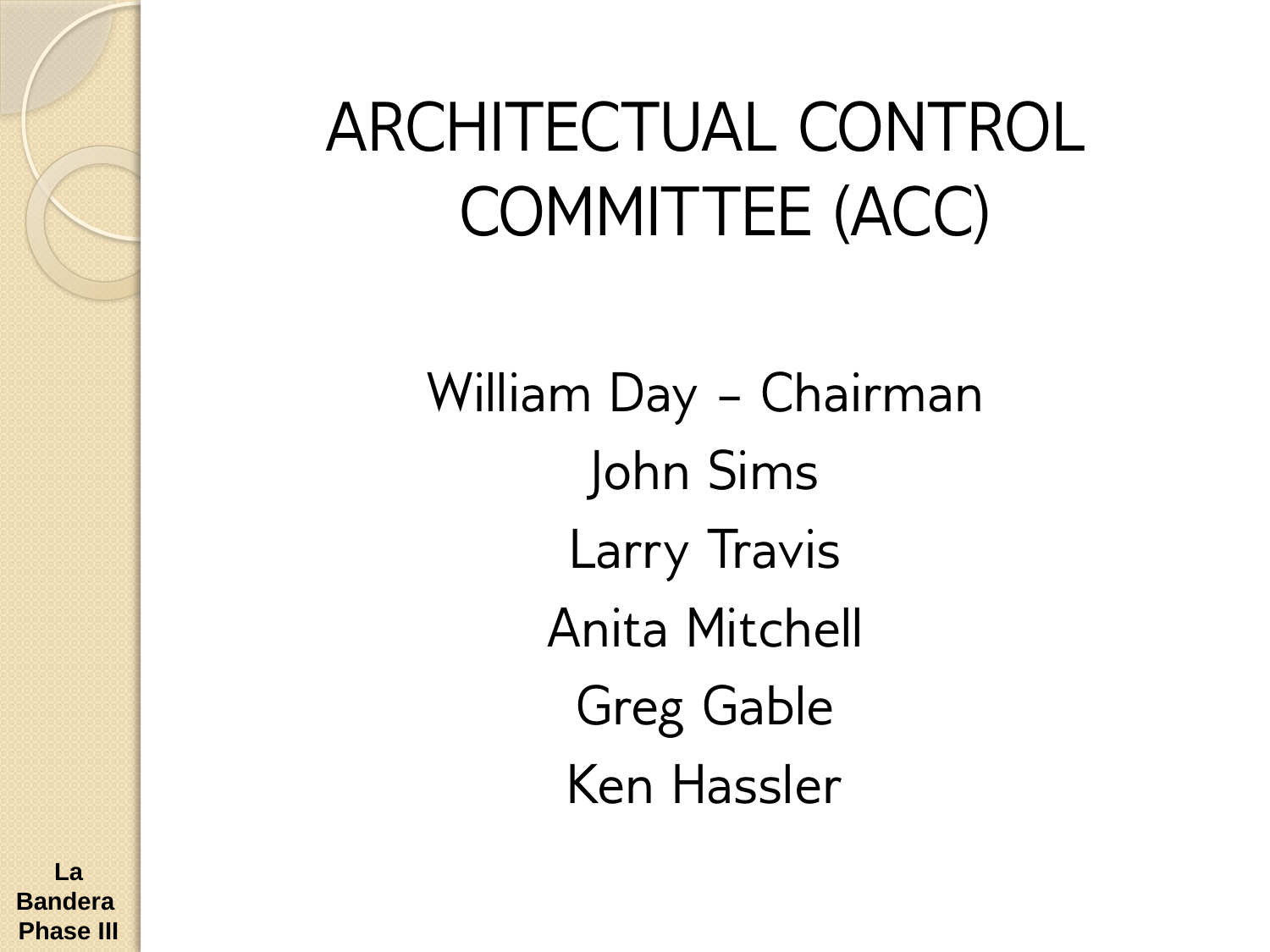

ARCHITECTUAL CONTROL COMMITTEE (ACC)

William Day – Chairman
John Sims
Larry Travis
Anita Mitchell
Greg Gable
Ken Hassler
La Bandera  Phase III